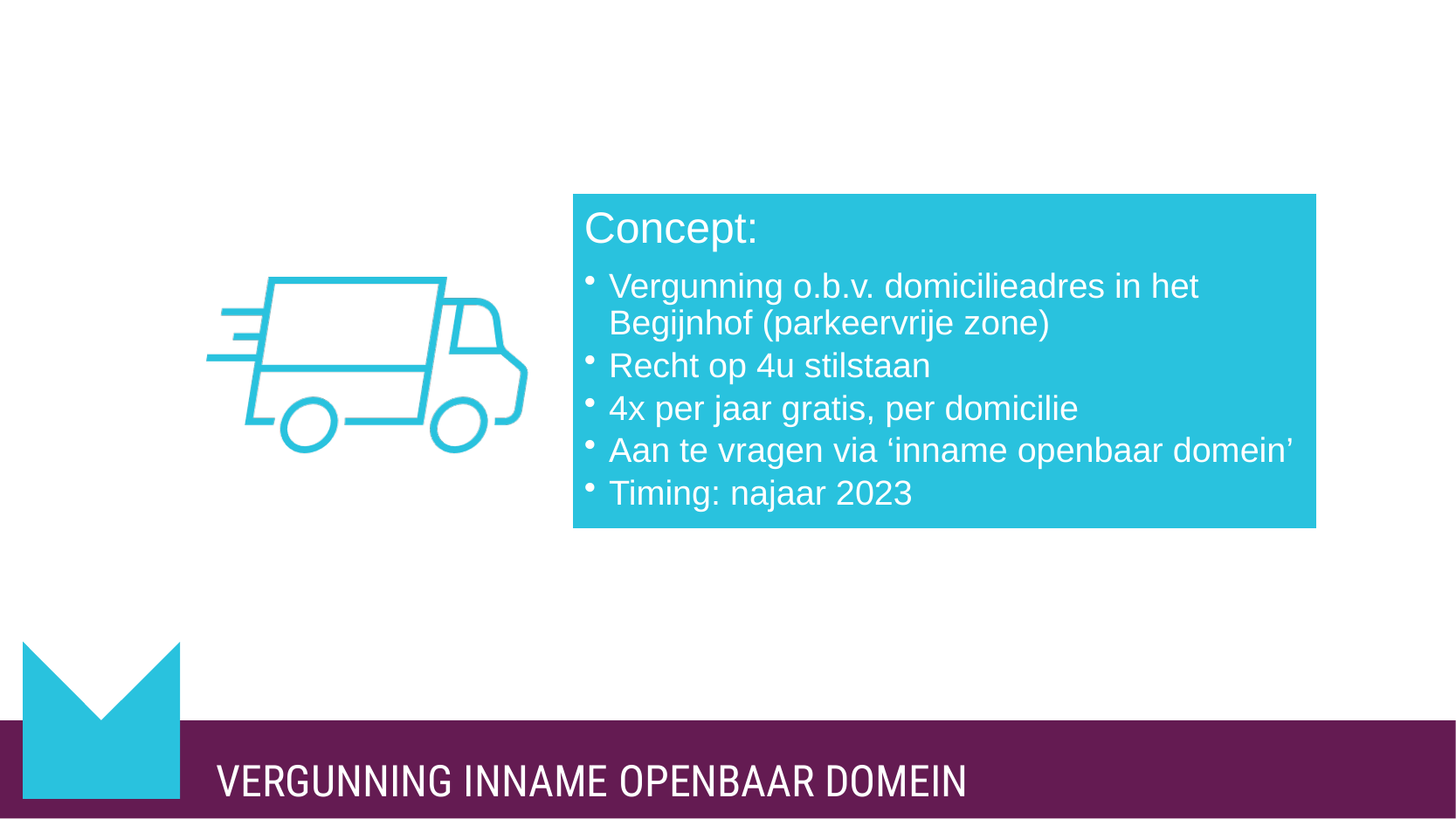

Concept:
Vergunning o.b.v. domicilieadres in het Begijnhof (parkeervrije zone)
Recht op 4u stilstaan
4x per jaar gratis, per domicilie
Aan te vragen via ‘inname openbaar domein’
Timing: najaar 2023
# Vergunning inname openbaar domein